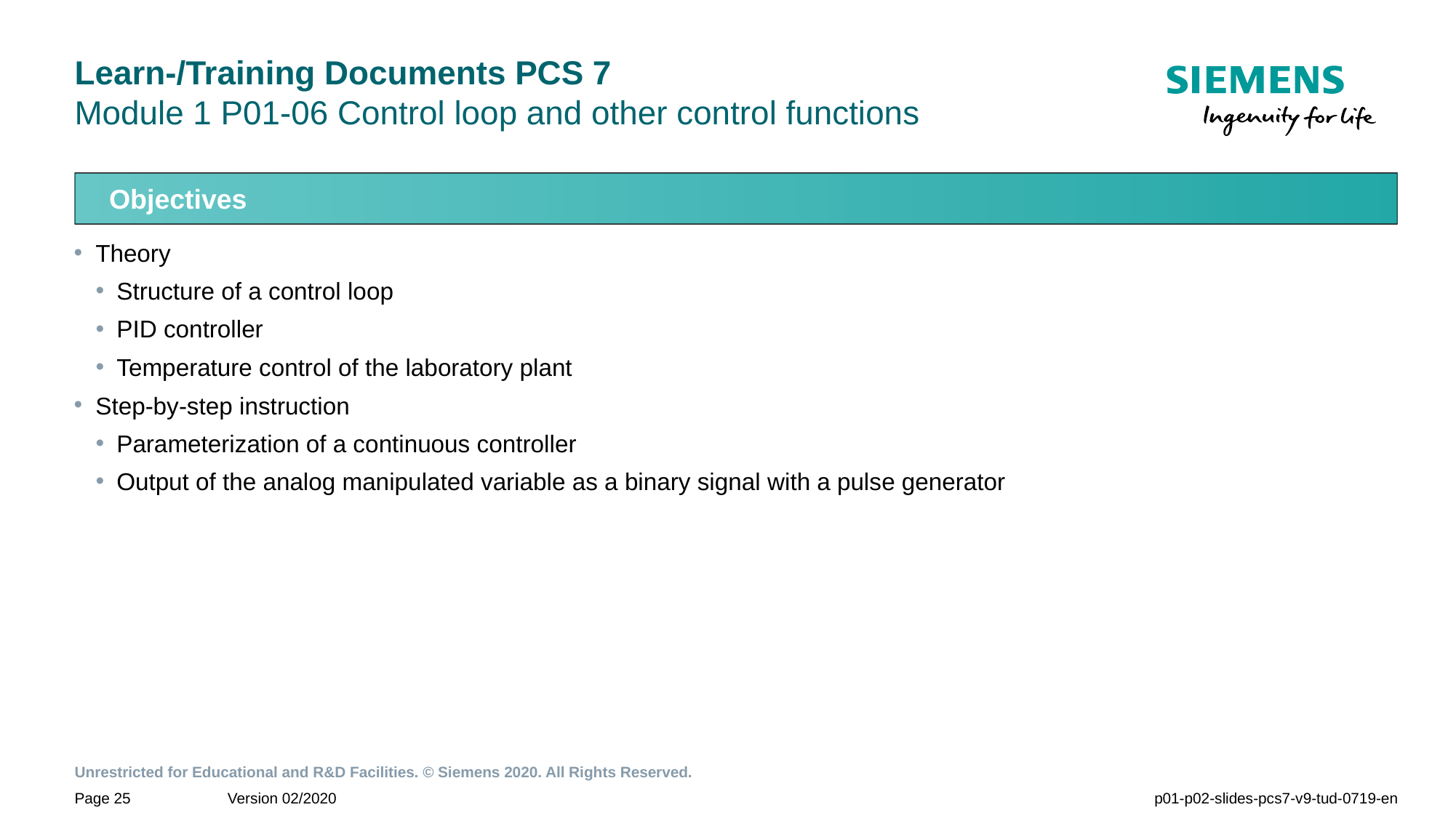

# Learn-/Training Documents PCS 7 Module 1 P01-06 Control loop and other control functions
Objectives
Theory
Structure of a control loop
PID controller
Temperature control of the laboratory plant
Step-by-step instruction
Parameterization of a continuous controller
Output of the analog manipulated variable as a binary signal with a pulse generator